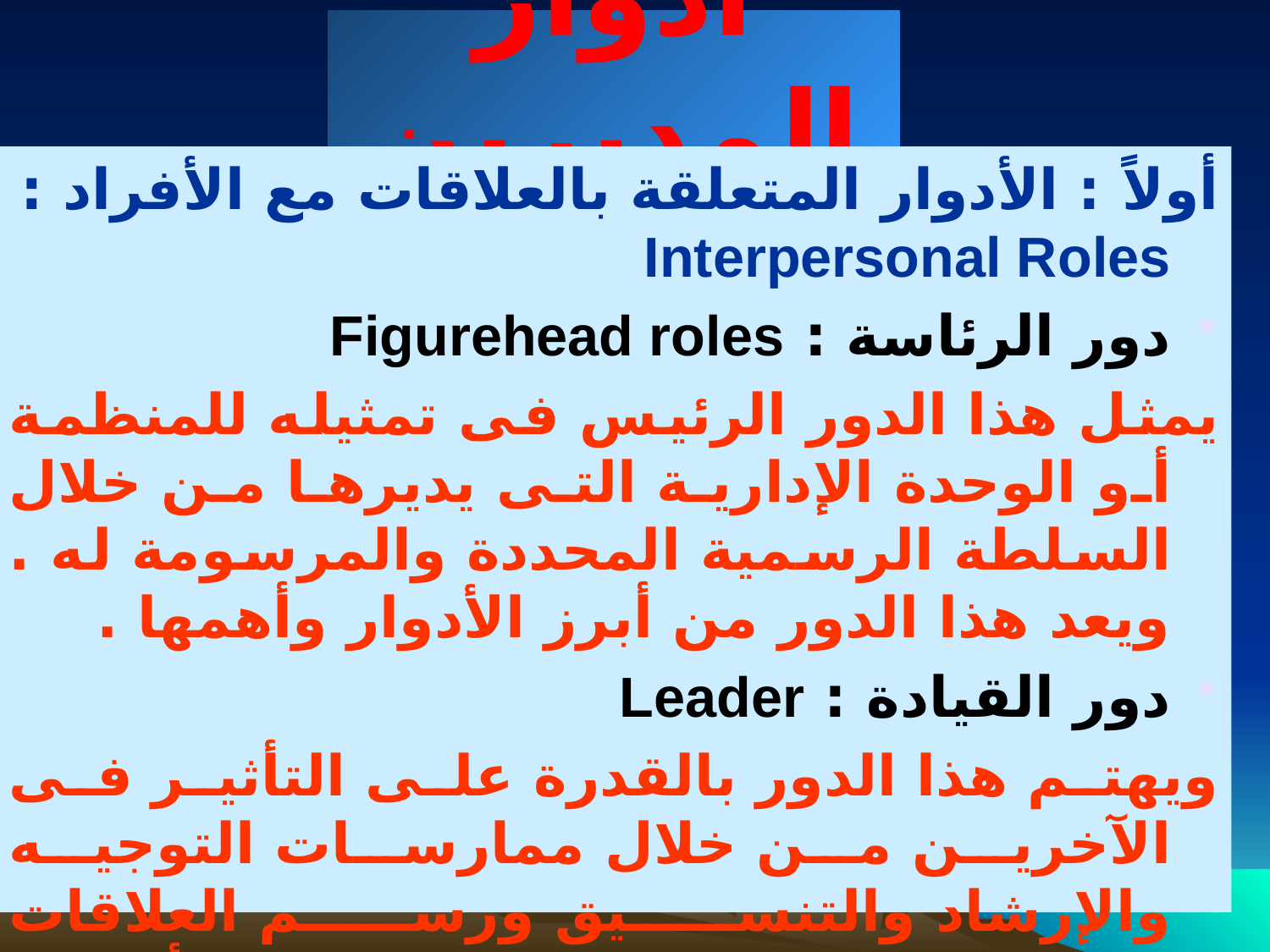

# أدوار المديرين Manager Roles
أولاً : الأدوار المتعلقة بالعلاقات مع الأفراد : Interpersonal Roles
دور الرئاسة : Figurehead roles
يمثل هذا الدور الرئيس فى تمثيله للمنظمة أو الوحدة الإدارية التى يديرها من خلال السلطة الرسمية المحددة والمرسومة له . ويعد هذا الدور من أبرز الأدوار وأهمها .
دور القيادة : Leader
ويهتم هذا الدور بالقدرة على التأثير فى الآخرين من خلال ممارسات التوجيه والإرشاد والتنسيق ورسم العلاقات الواضحة بين المرؤوسين لتحقيق أهداف المنظمة.
دور الاتصالات وتدعيم العلاقات بالآخرين : Liaison
تتضح أهمية هذا الدور نظراً لتعدد علاقاتهم مع الموردين والممدين  والعملاء وغيرهم ، وضرورة تنسيق معاملاتهم مع جماعات العمل.